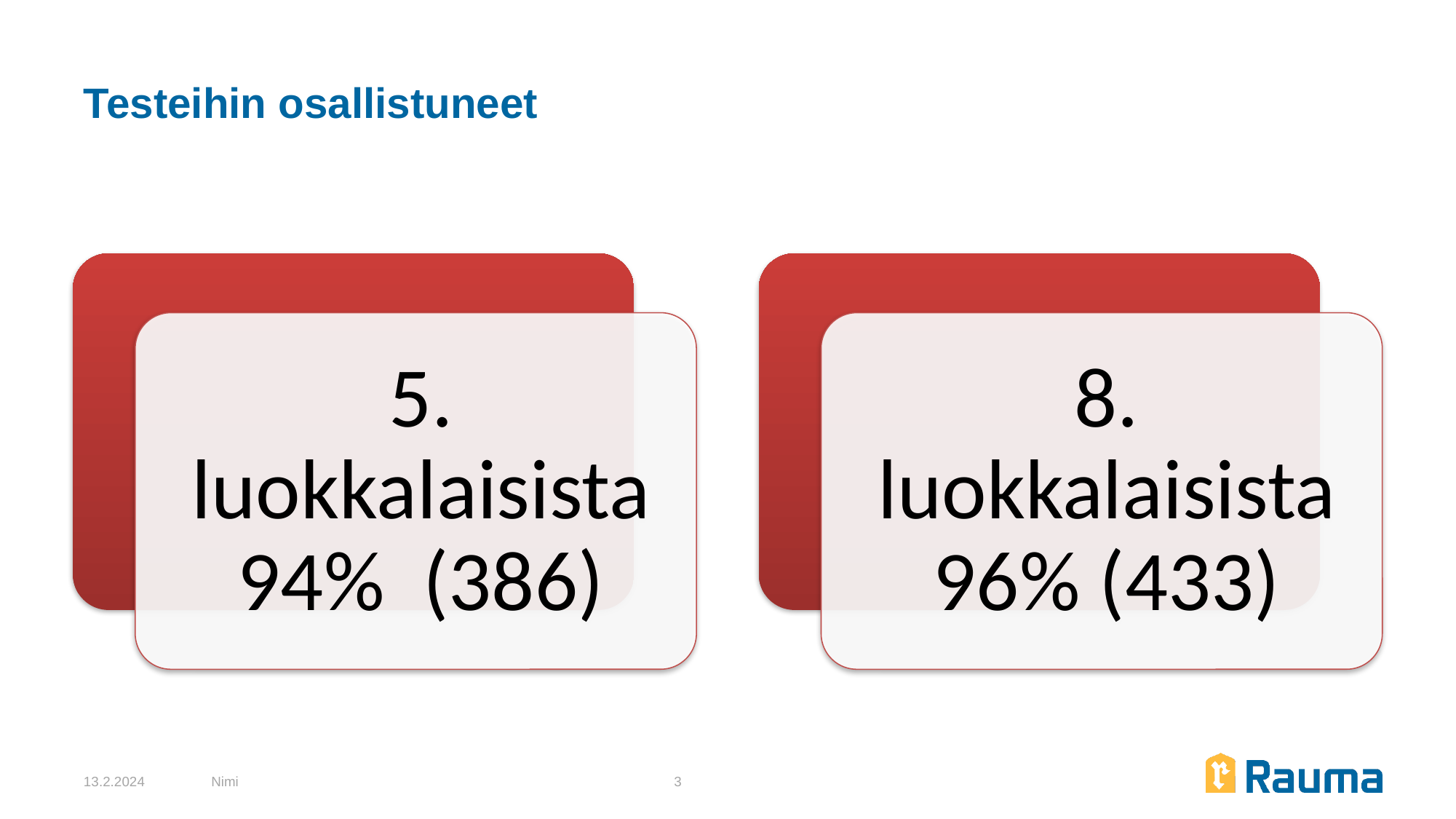

# Testeihin osallistuneet
5. luokkalaisista 94%  (386)
8. luokkalaisista 96% (433)
13.2.2024
Nimi
3